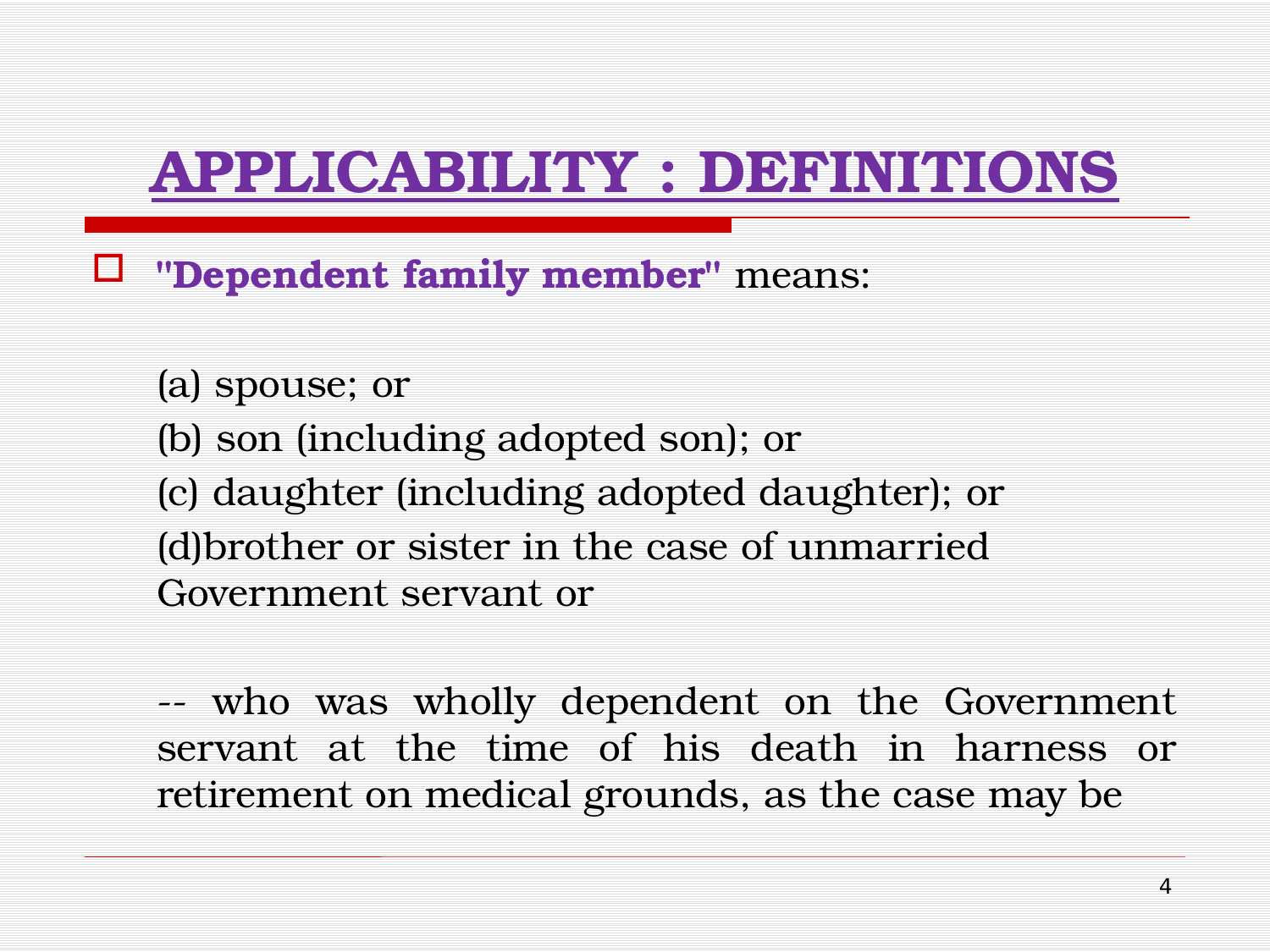

# APPLICABILITY : DEFINITIONS
"Dependent family member" means:

	(a) spouse; or
	(b) son (including adopted son); or
	(c) daughter (including adopted daughter); or
	(d)brother or sister in the case of unmarried       	Government servant or

	-- who was wholly dependent on the Government servant at the time of his death in harness or retirement on medical grounds, as the case may be
4